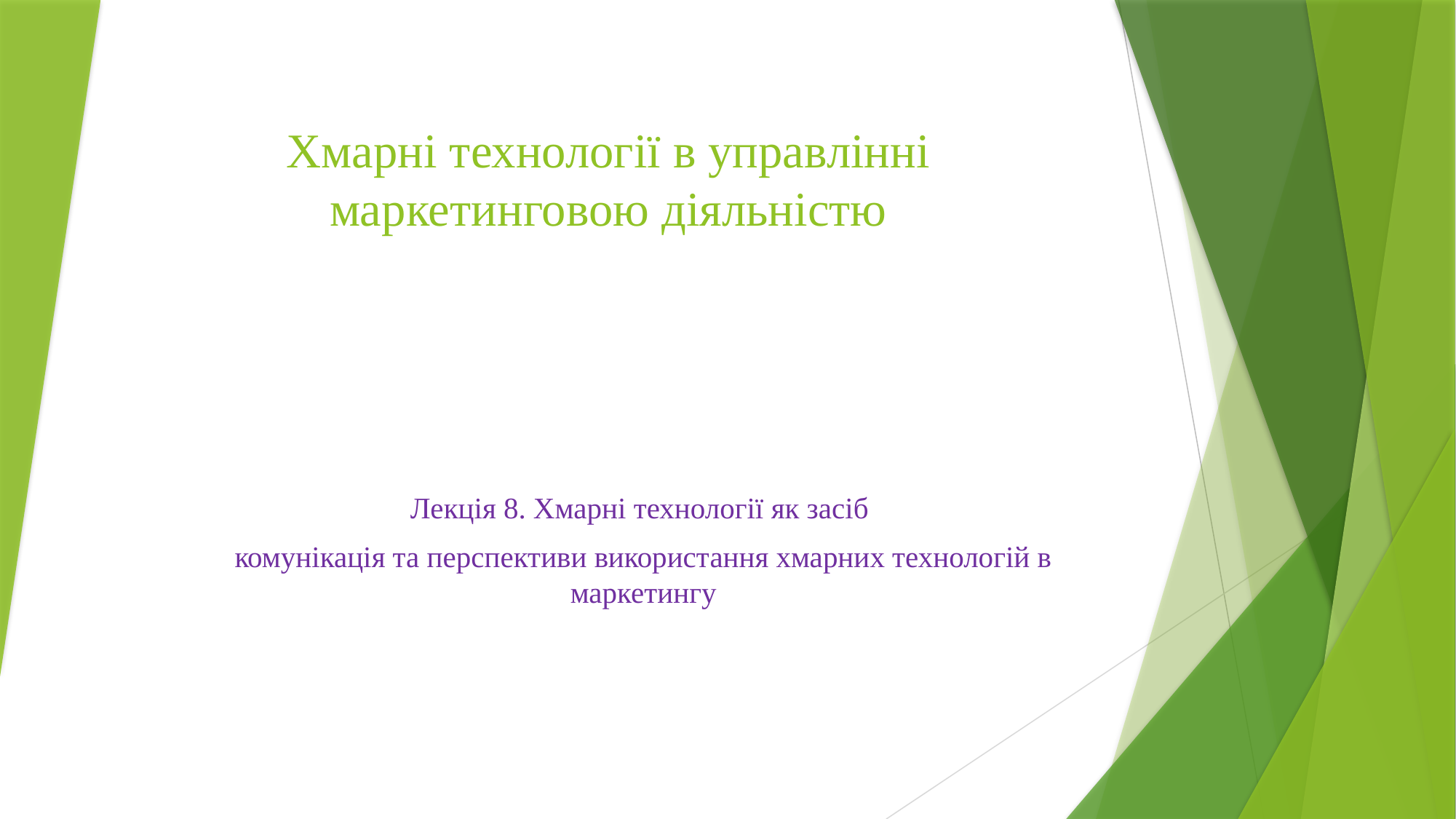

# Хмарні технології в управлінні маркетинговою діяльністю
Лекція 8. Хмарні технології як засіб
комунікація та перспективи використання хмарних технологій в маркетингу